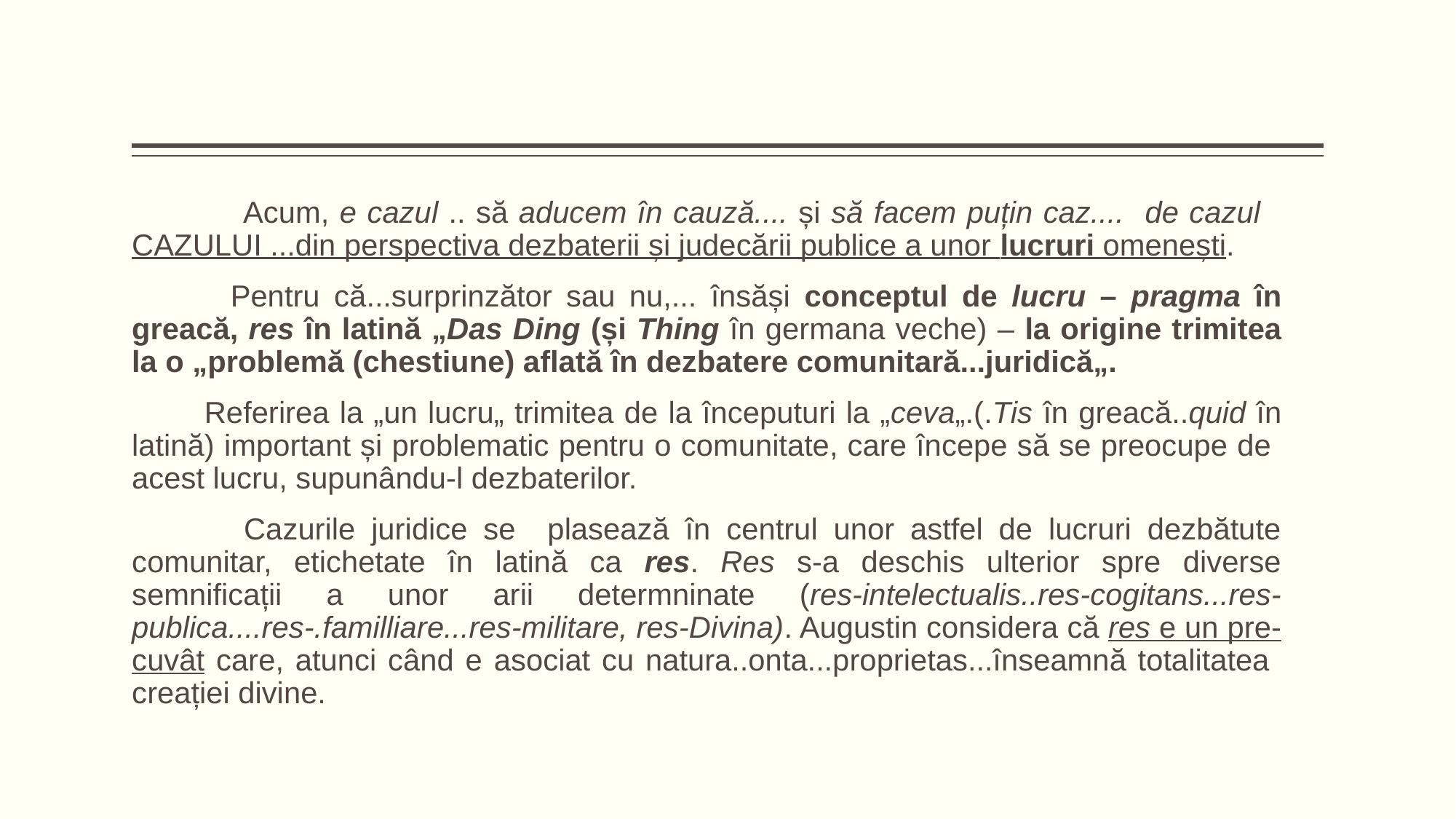

Acum, e cazul .. să aducem în cauză.... și să facem puțin caz....  de cazul   CAZULUI ...din perspectiva dezbaterii și judecării publice a unor lucruri omenești.
       Pentru că...surprinzător sau nu,... însăși conceptul de lucru – pragma în greacă, res în latină „Das Ding (și Thing în germana veche) – la origine trimitea la o „problemă (chestiune) aflată în dezbatere comunitară...juridică„.
       Referirea la „un lucru„ trimitea de la începuturi la „ceva„.(.Tis în greacă..quid în latină) important și problematic pentru o comunitate, care începe să se preocupe de  acest lucru, supunându-l dezbaterilor.
       Cazurile juridice se  plasează în centrul unor astfel de lucruri dezbătute comunitar, etichetate în latină ca res. Res s-a deschis ulterior spre diverse semnificații a unor arii determninate (res-intelectualis..res-cogitans...res-publica....res-.familliare...res-militare, res-Divina). Augustin considera că res e un pre-cuvât care, atunci când e asociat cu natura..onta...proprietas...înseamnă totalitatea  creației divine.